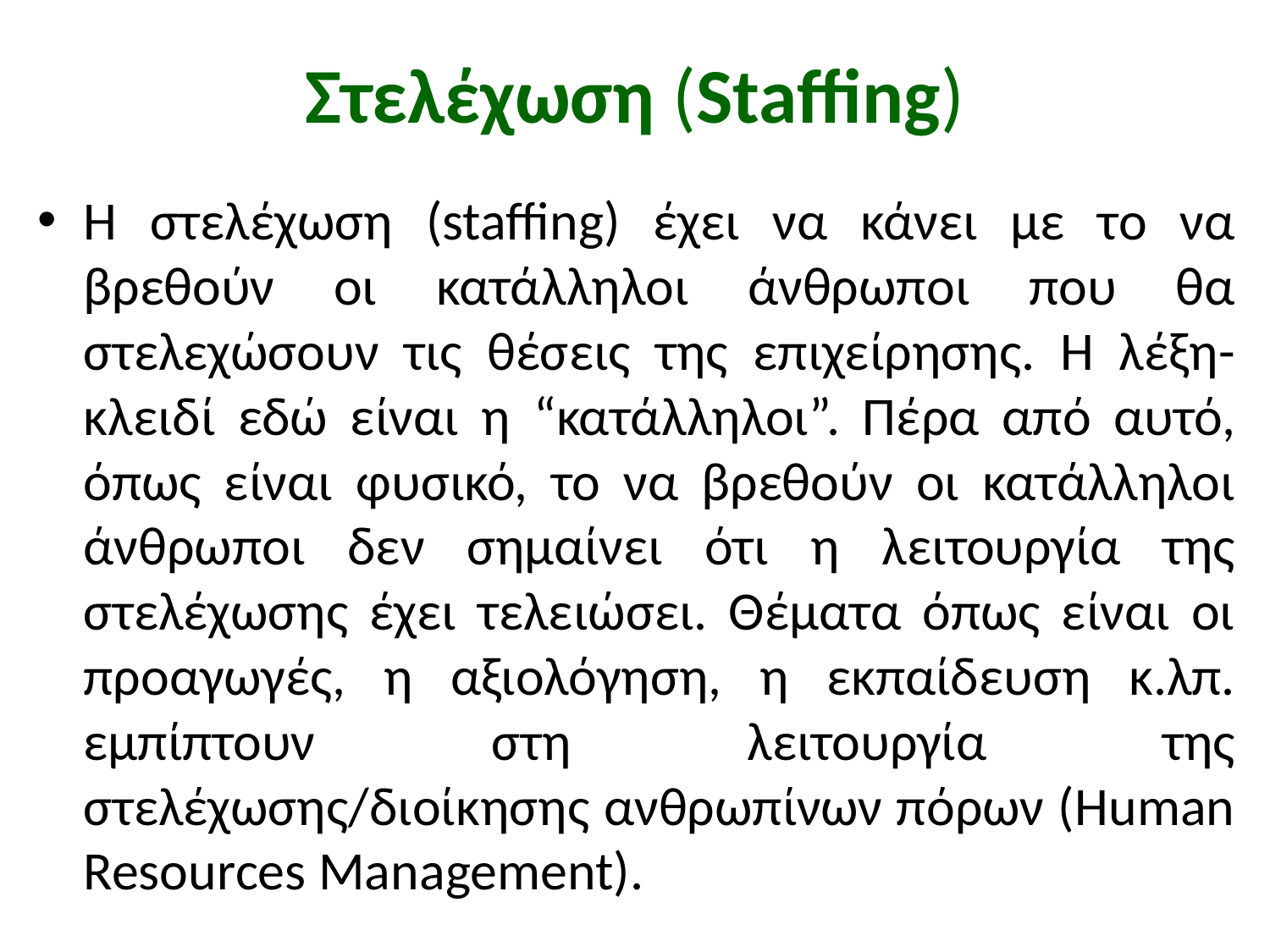

# Στελέχωση (Staffing)
Η στελέχωση (staffing) έχει να κάνει με το να βρεθούν οι κατάλληλοι άνθρωποι που θα στελεχώσουν τις θέσεις της επιχείρησης. Η λέξη-κλειδί εδώ είναι η “κατάλληλοι”. Πέρα από αυτό, όπως είναι φυσικό, το να βρεθούν οι κατάλληλοι άνθρωποι δεν σημαίνει ότι η λειτουργία της στελέχωσης έχει τελειώσει. Θέματα όπως είναι οι προαγωγές, η αξιολόγηση, η εκπαίδευση κ.λπ. εμπίπτουν στη λειτουργία της στελέχωσης/διοίκησης ανθρωπίνων πόρων (Human Resources Management).